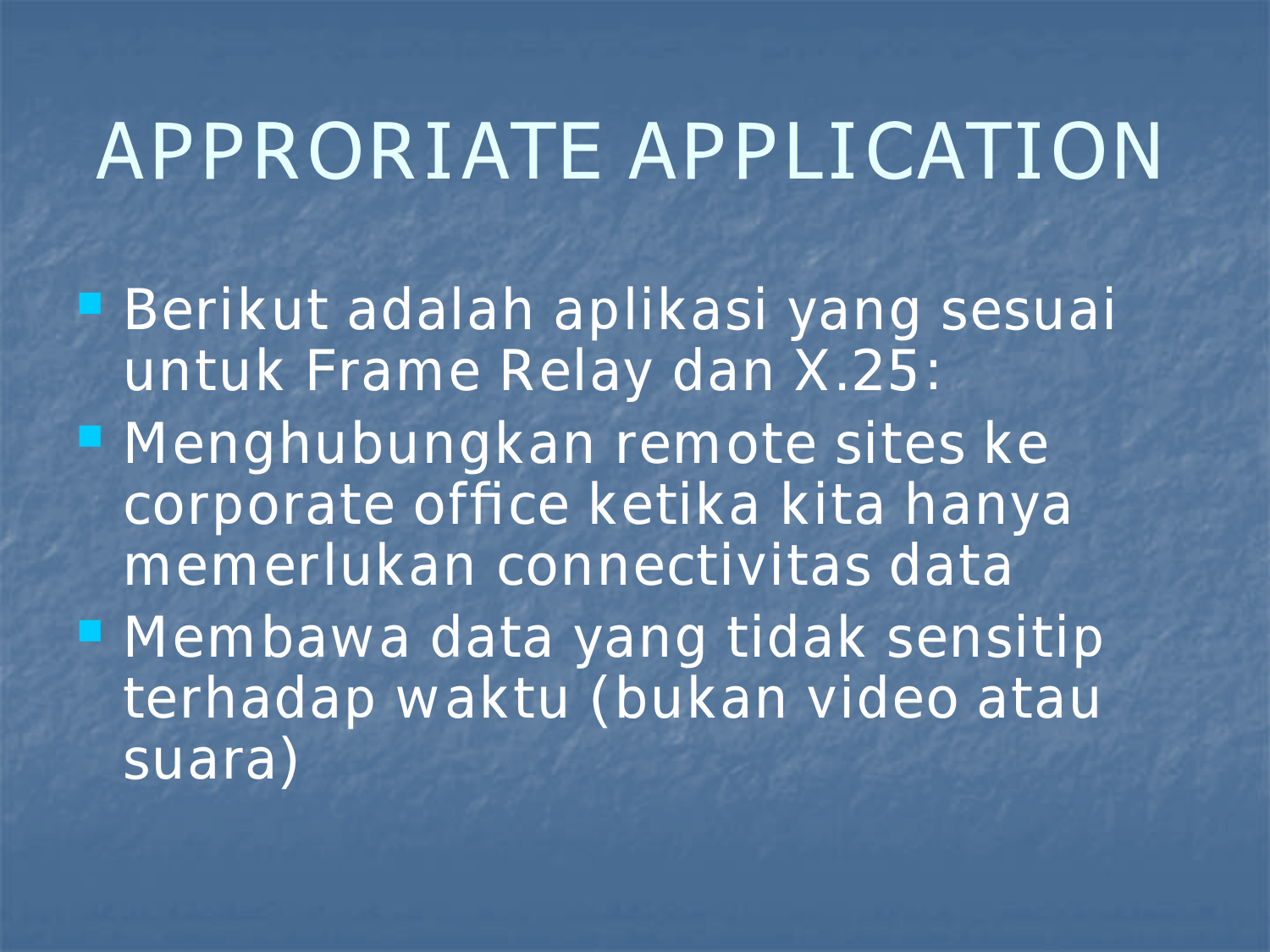

# APPRORIATE APPLICATION
Berikut adalah aplikasi yang sesuai untuk Frame Relay dan X.25:
Menghubungkan remote sites ke corporate office ketika kita hanya memerlukan connectivitas data
Membawa data yang tidak sensitip terhadap waktu (bukan video atau suara)